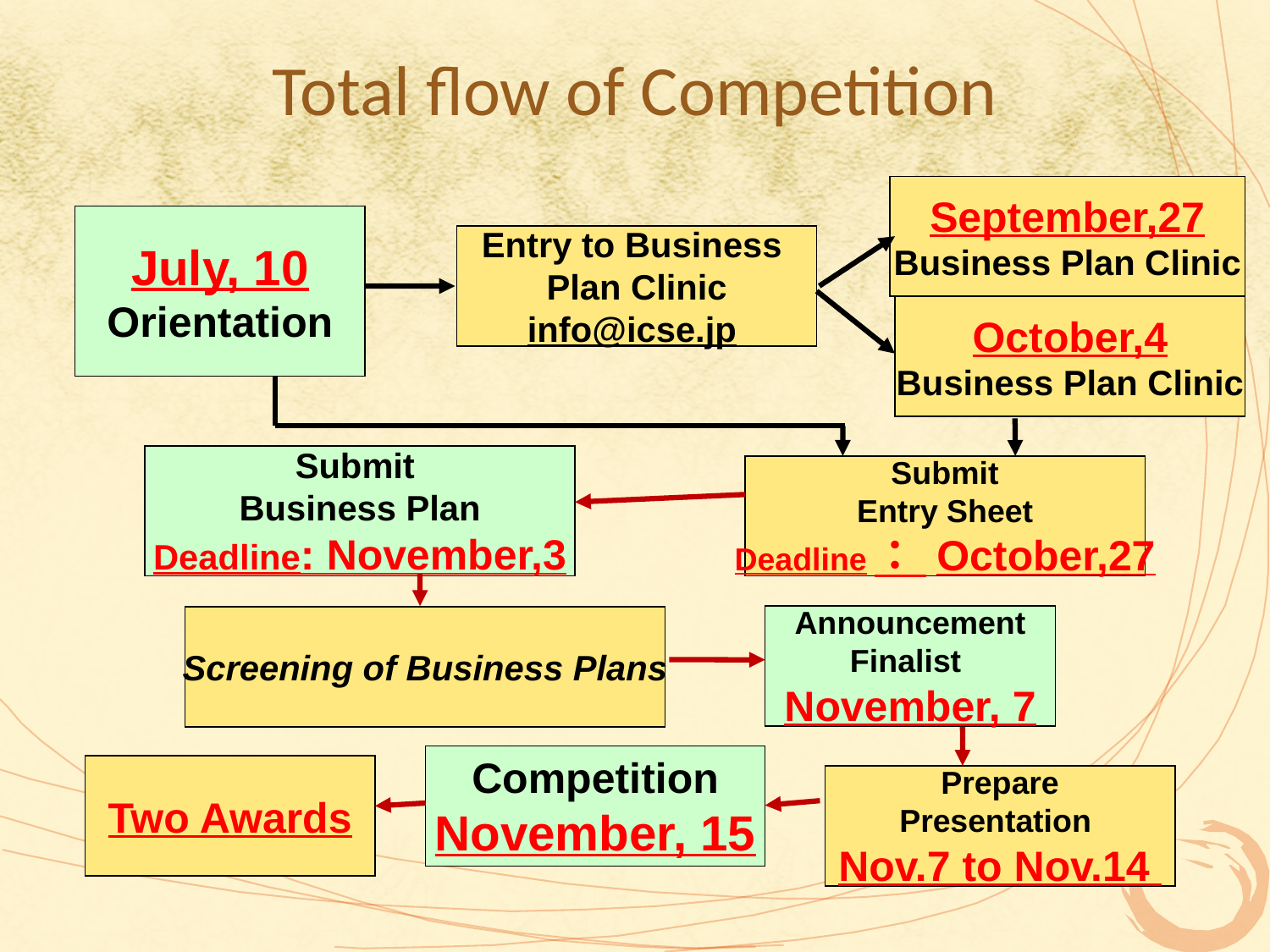

# Total flow of Competition
September,27
Business Plan Clinic
July, 10
Orientation
Entry to Business
Plan Clinic
info@icse.jp

October,4
Business Plan Clinic

Submit
Business Plan
Deadline: November,3
Submit
Entry Sheet
Deadline： October,27

Announcement
Finalist
November, 7
Screening of Business Plans

Competition
November, 15

Two Awards
Prepare
Presentation
Nov.7 to Nov.14